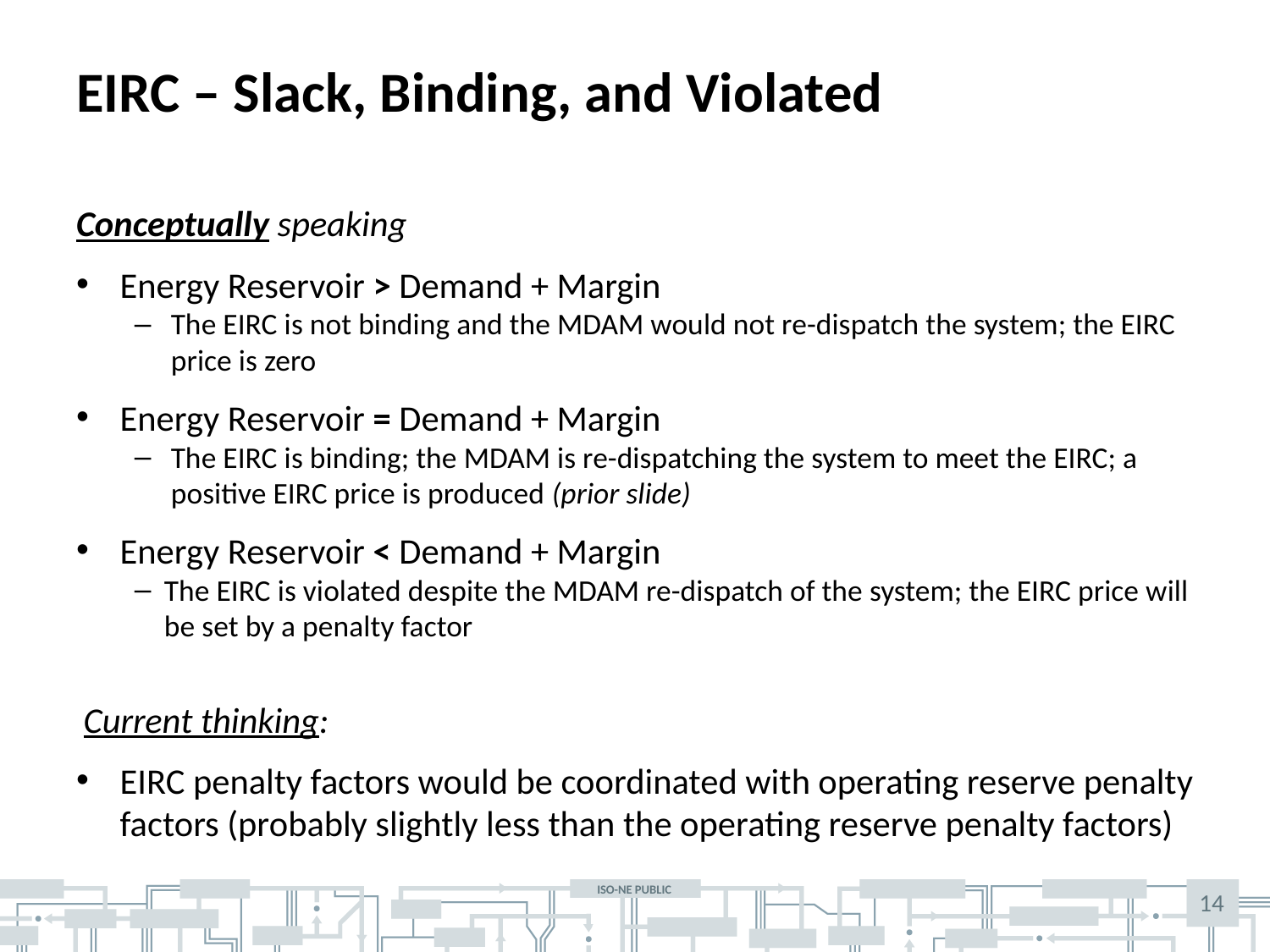

# EIRC – Slack, Binding, and Violated
Conceptually speaking
Energy Reservoir > Demand + Margin
The EIRC is not binding and the MDAM would not re-dispatch the system; the EIRC price is zero
Energy Reservoir = Demand + Margin
The EIRC is binding; the MDAM is re-dispatching the system to meet the EIRC; a positive EIRC price is produced (prior slide)
Energy Reservoir < Demand + Margin
The EIRC is violated despite the MDAM re-dispatch of the system; the EIRC price will be set by a penalty factor
Current thinking:
EIRC penalty factors would be coordinated with operating reserve penalty factors (probably slightly less than the operating reserve penalty factors)
14